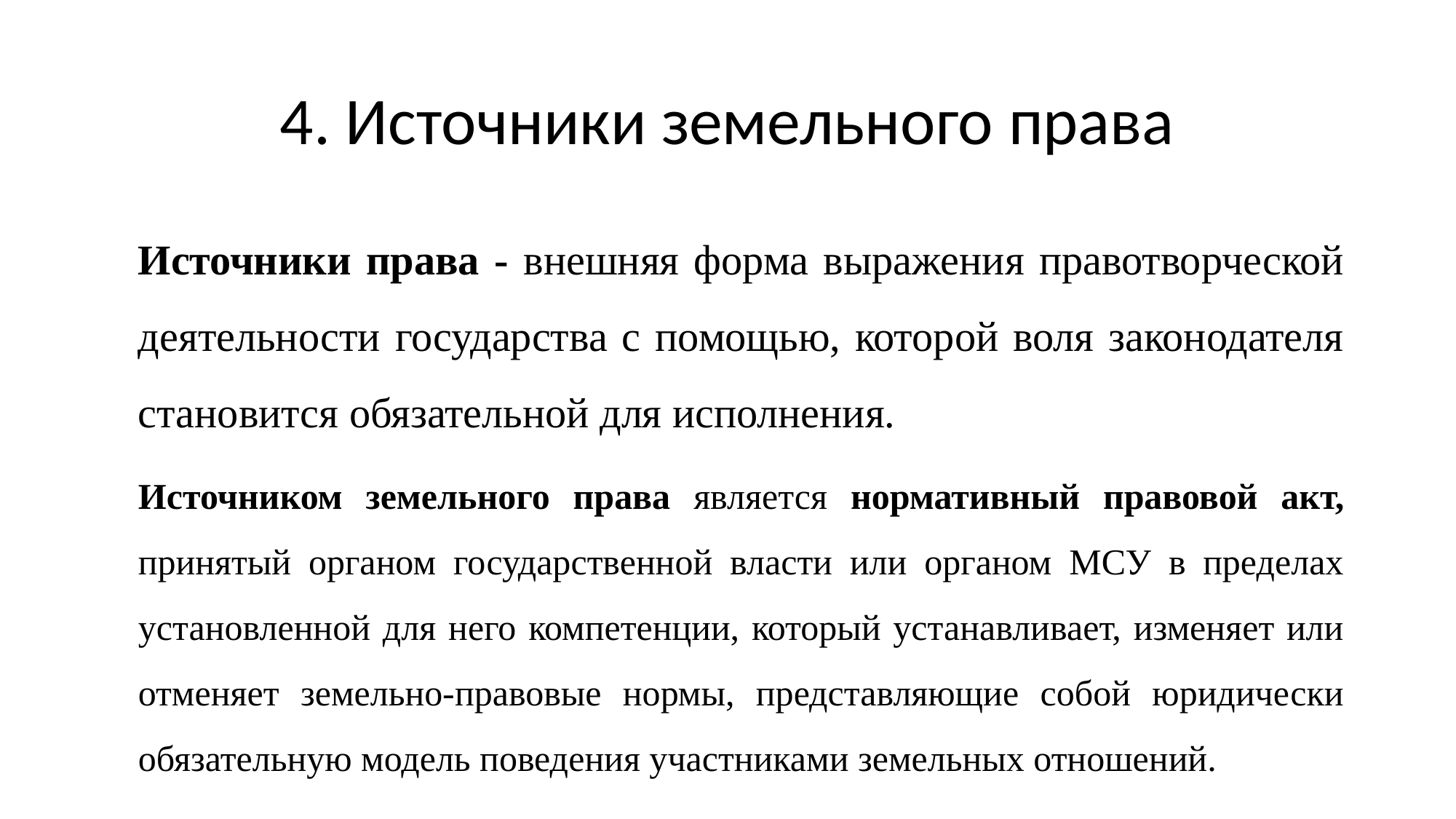

# 4. Источники земельного права
Источники права - внешняя форма выражения правотворческой деятельности государства с помощью, которой воля законодателя становится обязательной для исполнения.
Источником земельного права является нормативный правовой акт, принятый органом государственной власти или органом МСУ в пределах установленной для него компетенции, который устанавливает, изменяет или отменяет земельно-правовые нормы, представляющие собой юридически обязательную модель поведения участниками земельных отношений.